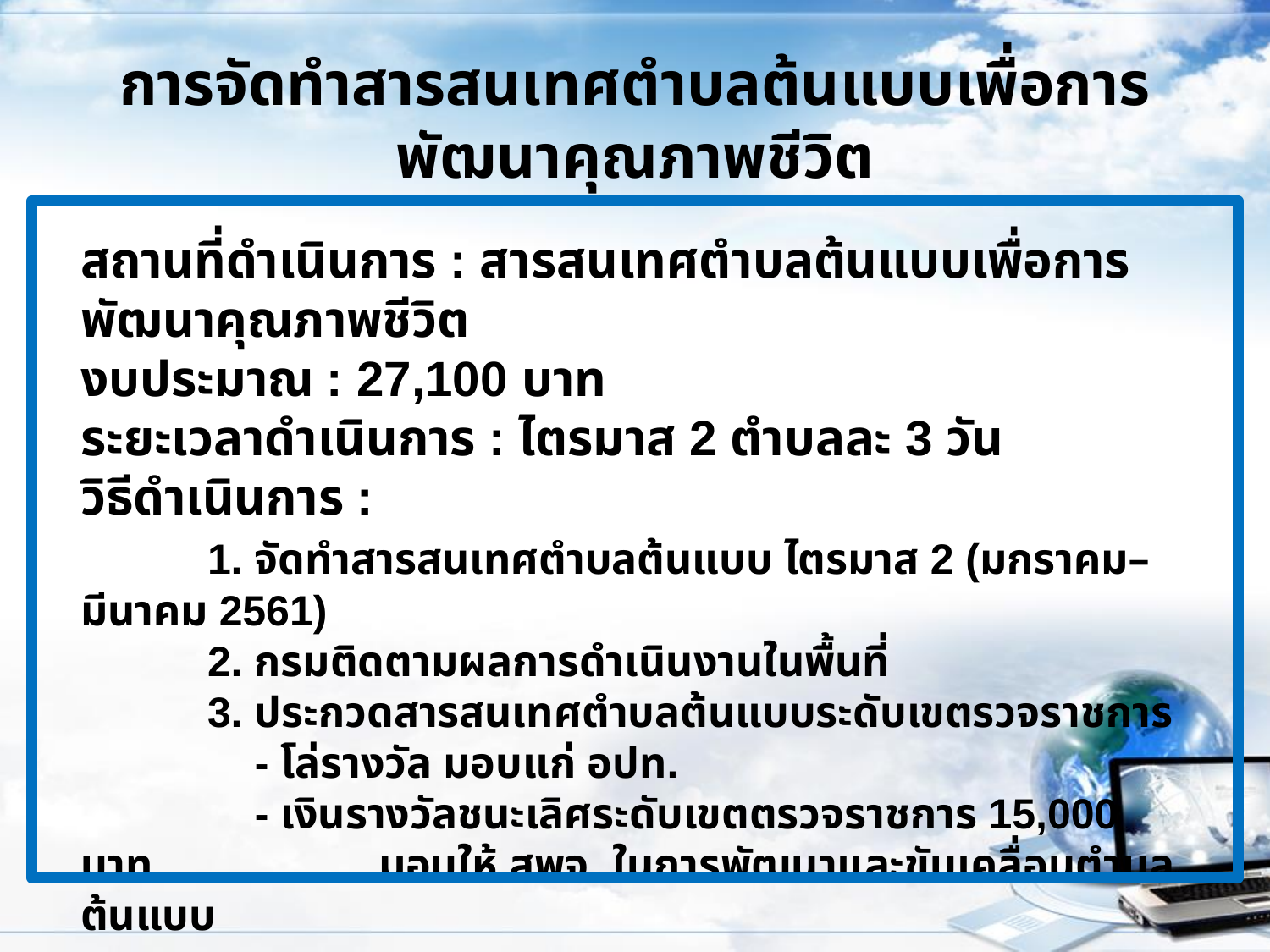

# การจัดทำสารสนเทศตำบลต้นแบบเพื่อการพัฒนาคุณภาพชีวิต

สถานที่ดำเนินการ : สารสนเทศตำบลต้นแบบเพื่อการพัฒนาคุณภาพชีวิต
งบประมาณ : 27,100 บาท
ระยะเวลาดำเนินการ : ไตรมาส 2 ตำบลละ 3 วัน
วิธีดำเนินการ :
	1. จัดทำสารสนเทศตำบลต้นแบบ ไตรมาส 2 (มกราคม–มีนาคม 2561)
	2. กรมติดตามผลการดำเนินงานในพื้นที่
	3. ประกวดสารสนเทศตำบลต้นแบบระดับเขตรวจราชการ
	    - โล่รางวัล มอบแก่ อปท.
	    - เงินรางวัลชนะเลิศระดับเขตตรวจราชการ 15,000 บาท 	    	    มอบให้ สพจ. ในการพัฒนาและขับเคลื่อนตำบลต้นแบบ
	4. รับโล่ และเงินรางวัล ในงาน CD Day 2018